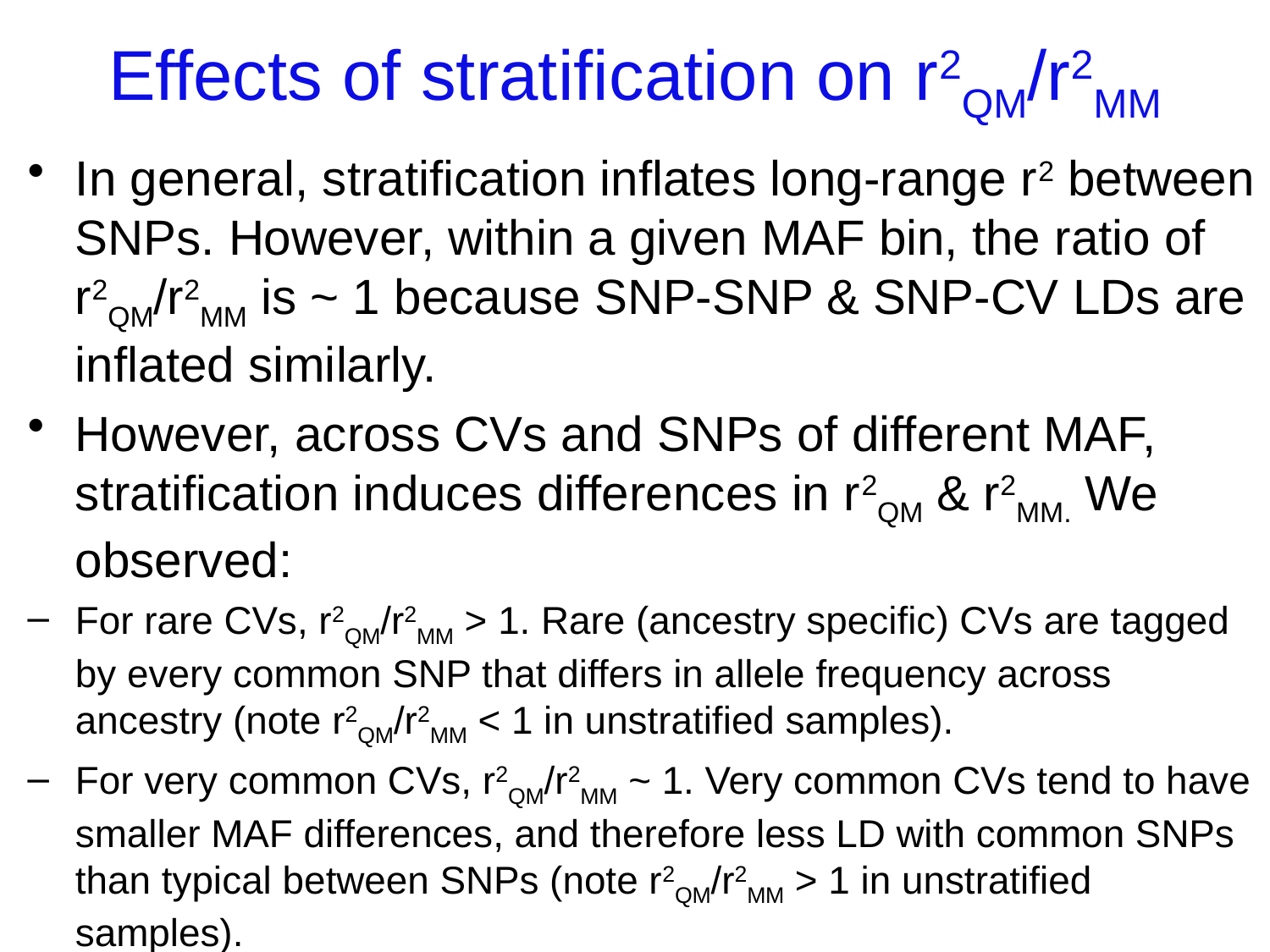

# Effects of stratification on r2QM/r2MM
In general, stratification inflates long-range r2 between SNPs. However, within a given MAF bin, the ratio of r2QM/r2MM is ~ 1 because SNP-SNP & SNP-CV LDs are inflated similarly.
However, across CVs and SNPs of different MAF, stratification induces differences in r2QM & r2MM. We observed:
For rare CVs, r2QM/r2MM > 1. Rare (ancestry specific) CVs are tagged by every common SNP that differs in allele frequency across ancestry (note r2QM/r2MM < 1 in unstratified samples).
For very common CVs, r2QM/r2MM ~ 1. Very common CVs tend to have smaller MAF differences, and therefore less LD with common SNPs than typical between SNPs (note r2QM/r2MM > 1 in unstratified samples).